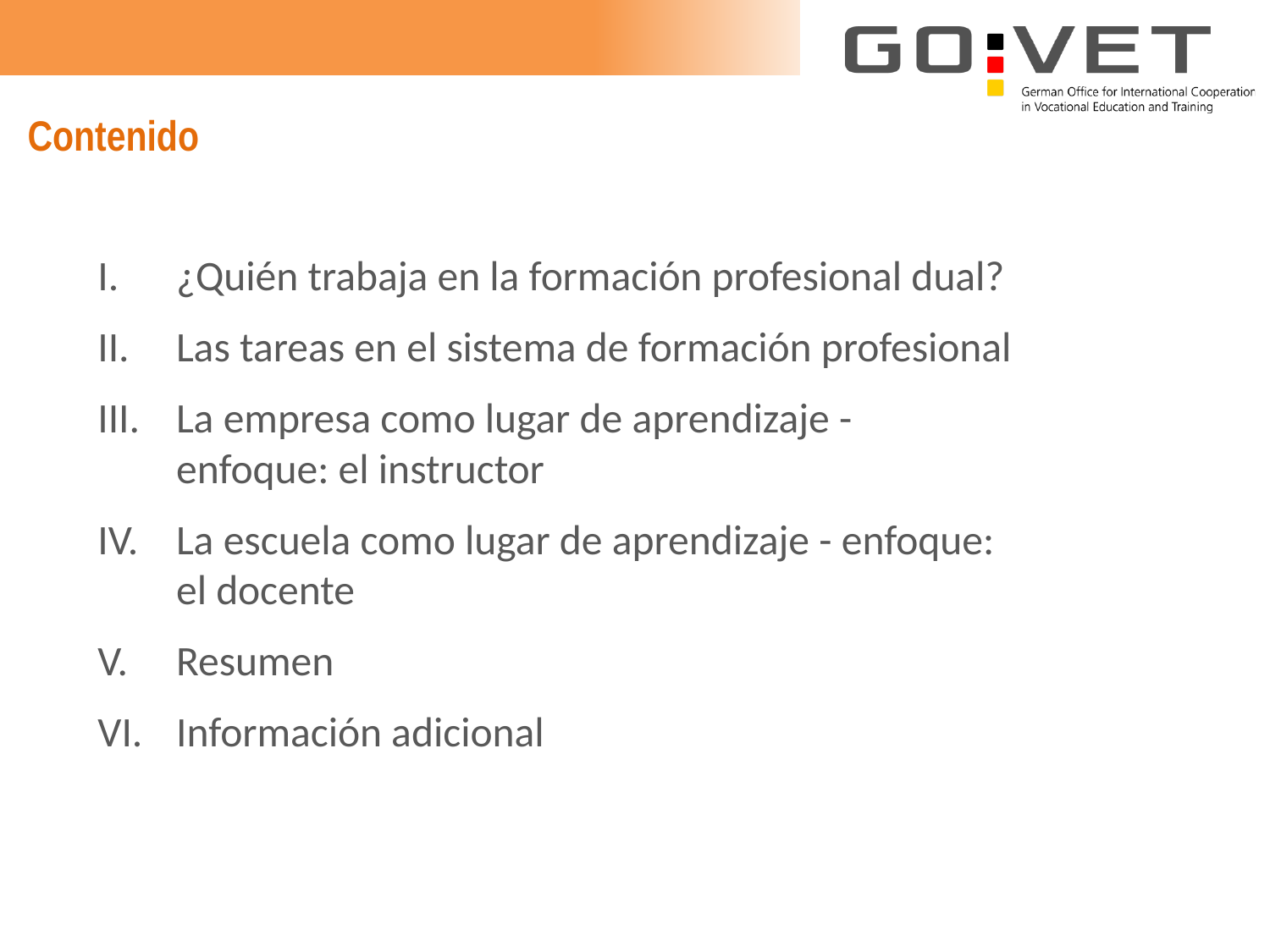

# Contenido
¿Quién trabaja en la formación profesional dual?
Las tareas en el sistema de formación profesional
La empresa como lugar de aprendizaje - enfoque: el instructor
La escuela como lugar de aprendizaje - enfoque: el docente
Resumen
Información adicional